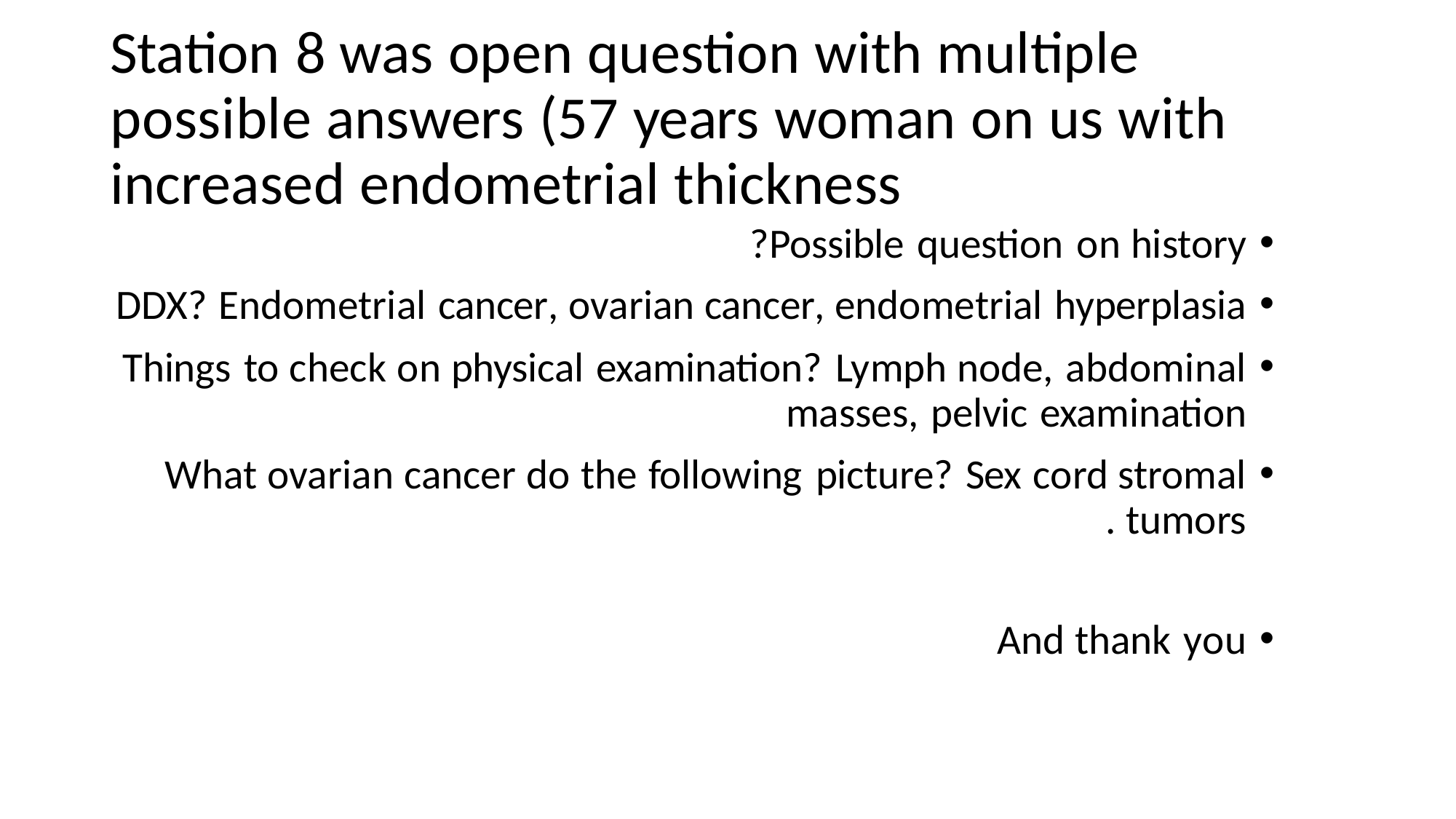

# Station 8 was open question with multiple  possible answers (57 years woman on us with  increased endometrial thickness
Possible question on history?
DDX? Endometrial cancer, ovarian cancer, endometrial hyperplasia
Things to check on physical examination? Lymph node, abdominal  masses, pelvic examination
What ovarian cancer do the following picture? Sex cord stromal  tumors.

And thank you